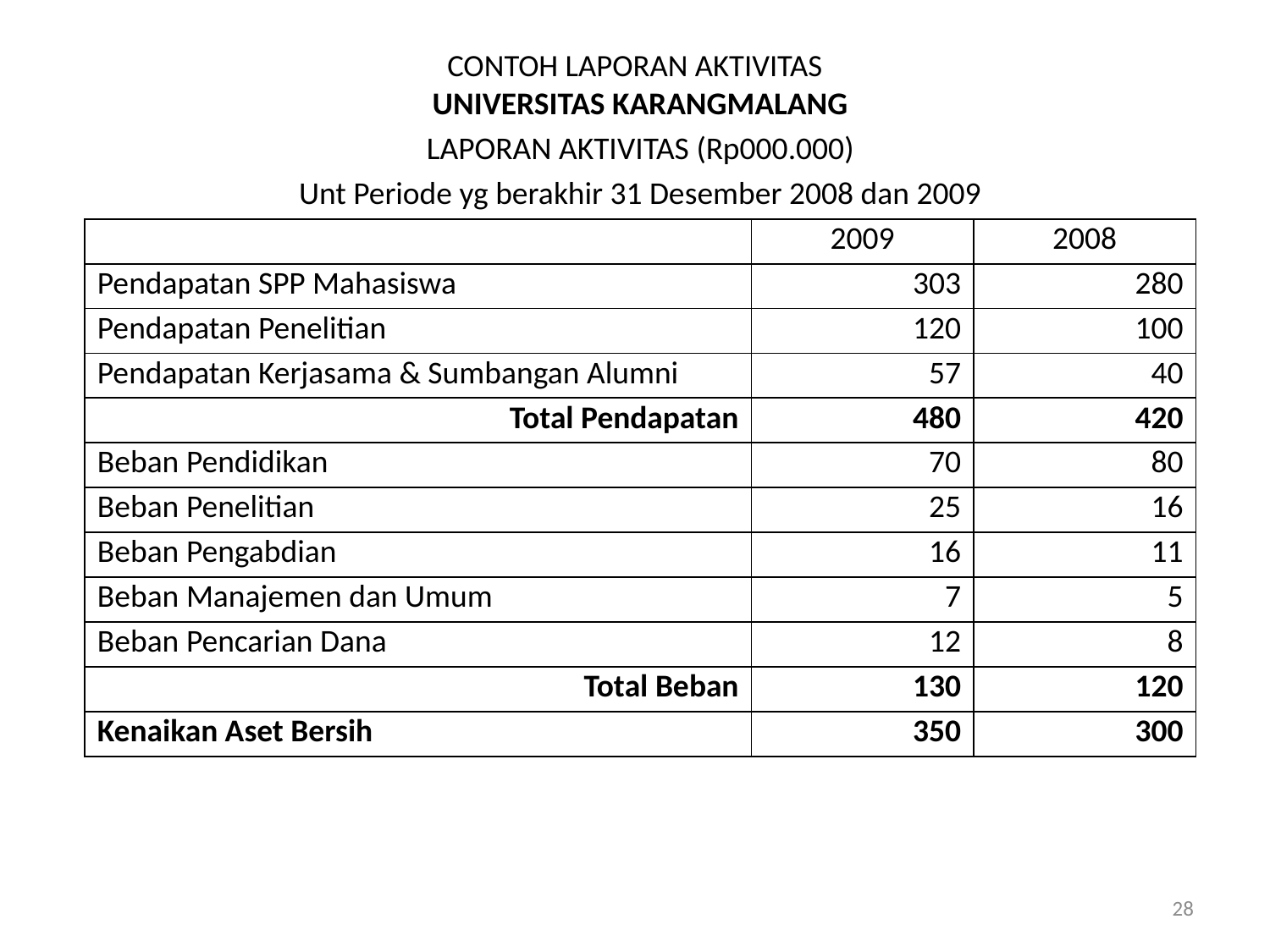

# CONTOH LAPORAN AKTIVITAS
| UNIVERSITAS KARANGMALANG |  |  |
| --- | --- | --- |
| LAPORAN AKTIVITAS (Rp000.000) |  |  |
| Unt Periode yg berakhir 31 Desember 2008 dan 2009 |  |  |
|  | 2009 | 2008 |
| Pendapatan SPP Mahasiswa | 303 | 280 |
| Pendapatan Penelitian | 120 | 100 |
| Pendapatan Kerjasama & Sumbangan Alumni | 57 | 40 |
| Total Pendapatan | 480 | 420 |
| Beban Pendidikan | 70 | 80 |
| Beban Penelitian | 25 | 16 |
| Beban Pengabdian | 16 | 11 |
| Beban Manajemen dan Umum | 7 | 5 |
| Beban Pencarian Dana | 12 | 8 |
| Total Beban | 130 | 120 |
| Kenaikan Aset Bersih | 350 | 300 |
28